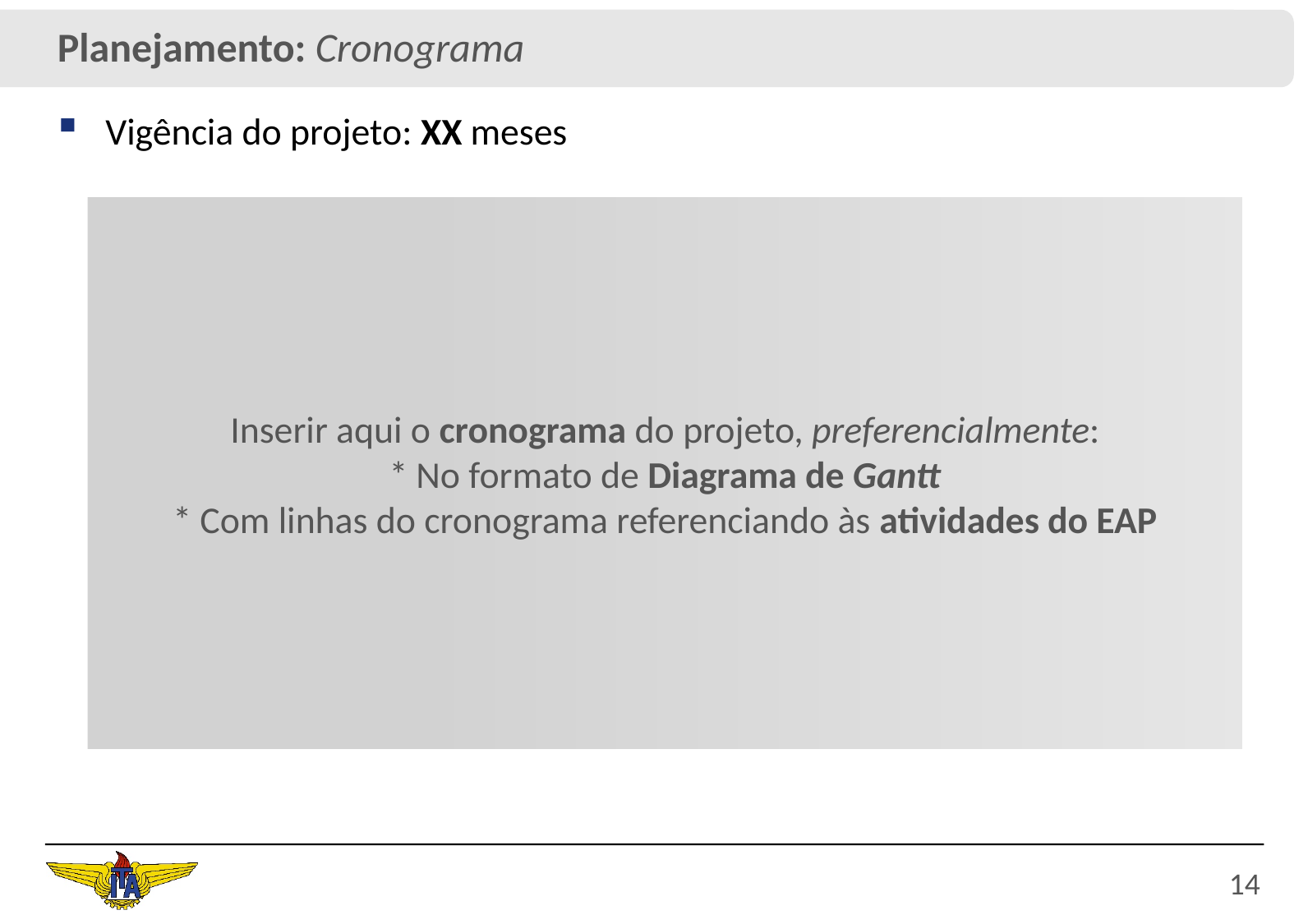

Planejamento: Cronograma
Vigência do projeto: XX meses
Inserir aqui o cronograma do projeto, preferencialmente:
* No formato de Diagrama de Gantt
* Com linhas do cronograma referenciando às atividades do EAP